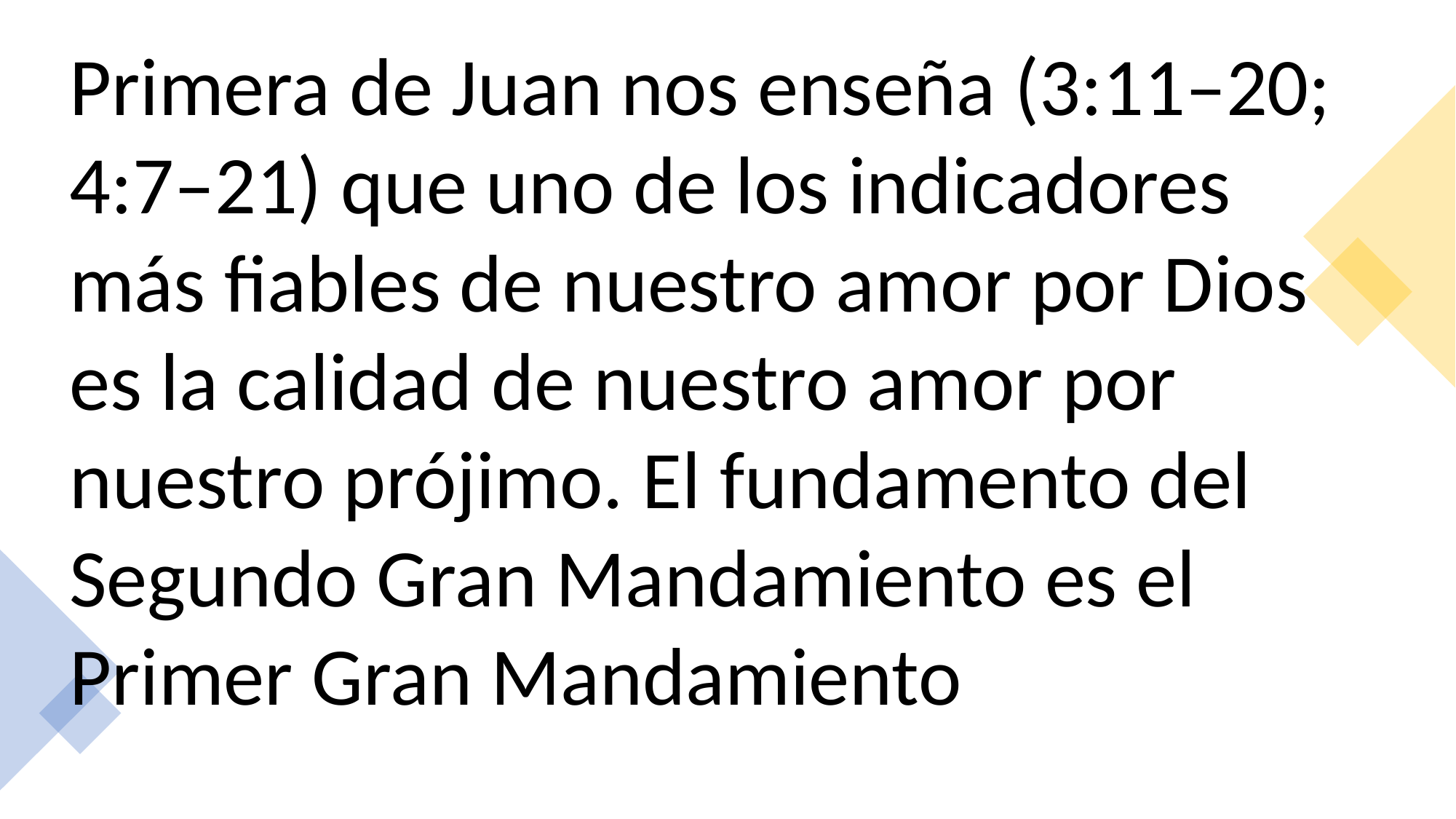

Primera de Juan nos enseña (3:11–20; 4:7–21) que uno de los indicadores más fiables de nuestro amor por Dios es la calidad de nuestro amor por nuestro prójimo. El fundamento del Segundo Gran Mandamiento es el Primer Gran Mandamiento